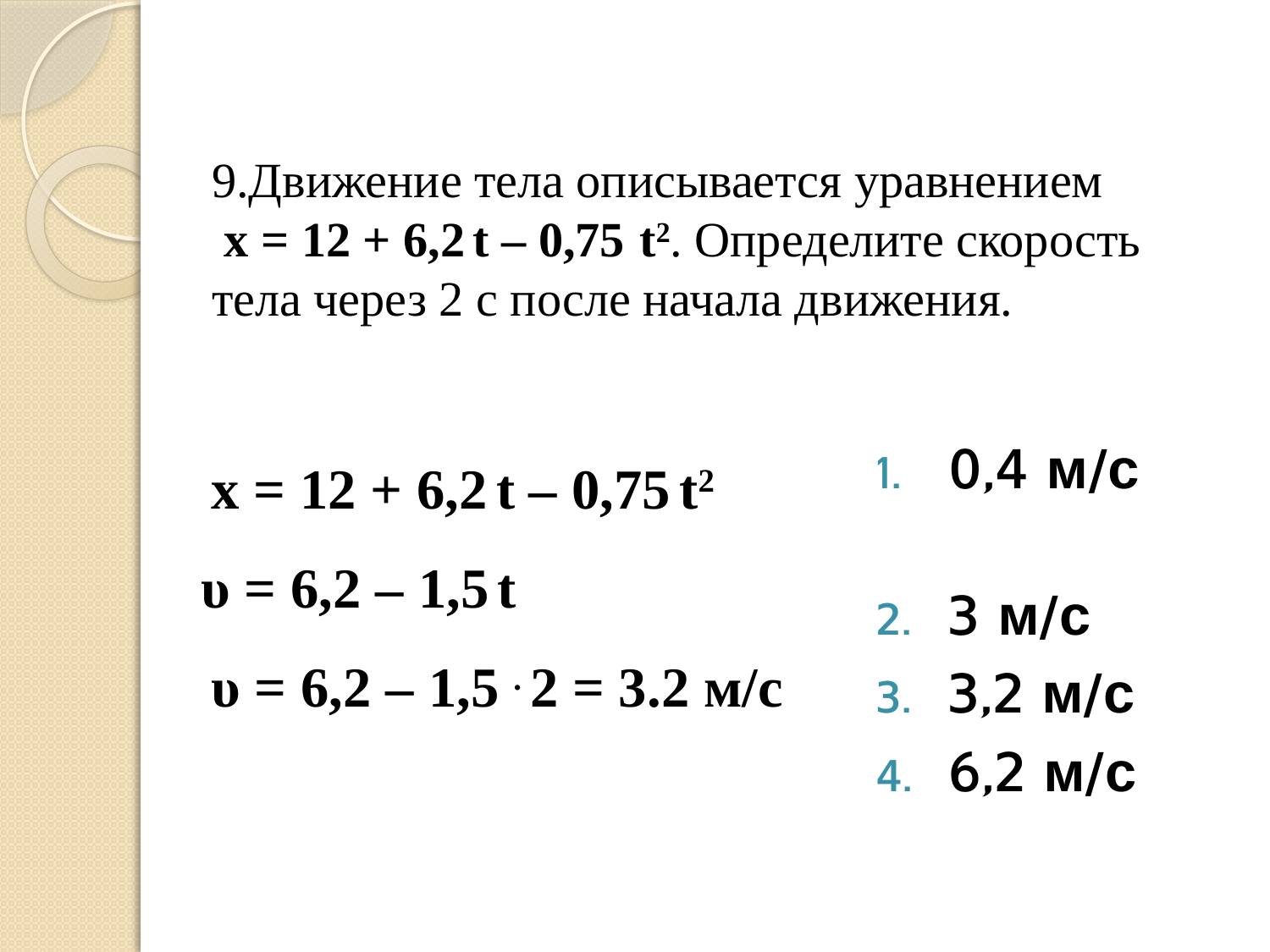

# 9.Движение тела описывается уравнением х = 12 + 6,2 t – 0,75  t2. Определите скорость тела через 2 с после начала движения.
0,4 м/с
3 м/с
3,2 м/с
6,2 м/с
х = 12 + 6,2 t – 0,75 t2
υ = 6,2 – 1,5 t
υ = 6,2 – 1,5 . 2 = 3.2 м/с